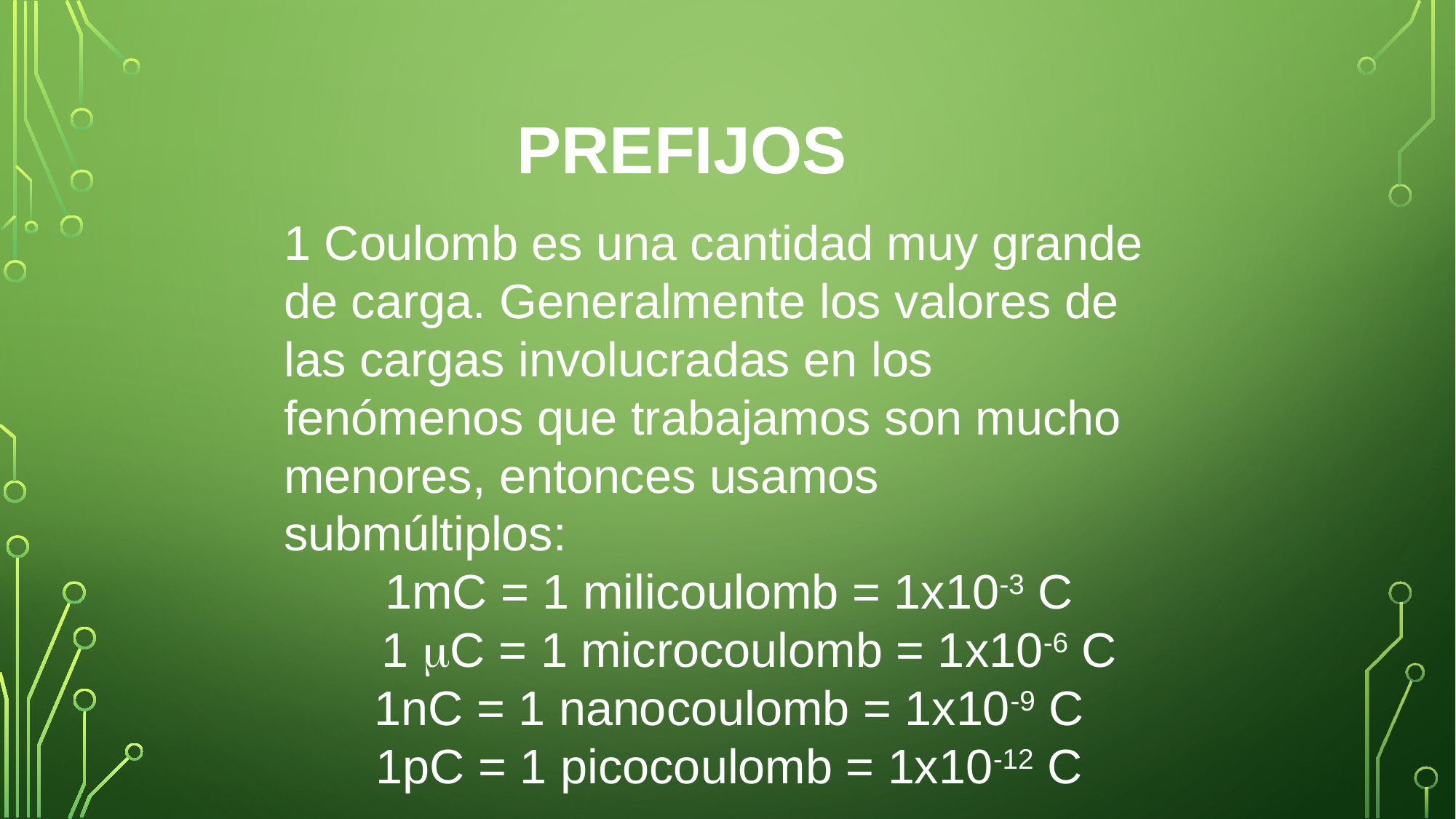

PREFIJOS
1 Coulomb es una cantidad muy grande de carga. Generalmente los valores de las cargas involucradas en los fenómenos que trabajamos son mucho menores, entonces usamos submúltiplos:
1mC = 1 milicoulomb = 1x10-3 C
   1 μC = 1 microcoulomb = 1x10-6 C
1nC = 1 nanocoulomb = 1x10-9 C
1pC = 1 picocoulomb = 1x10-12 C